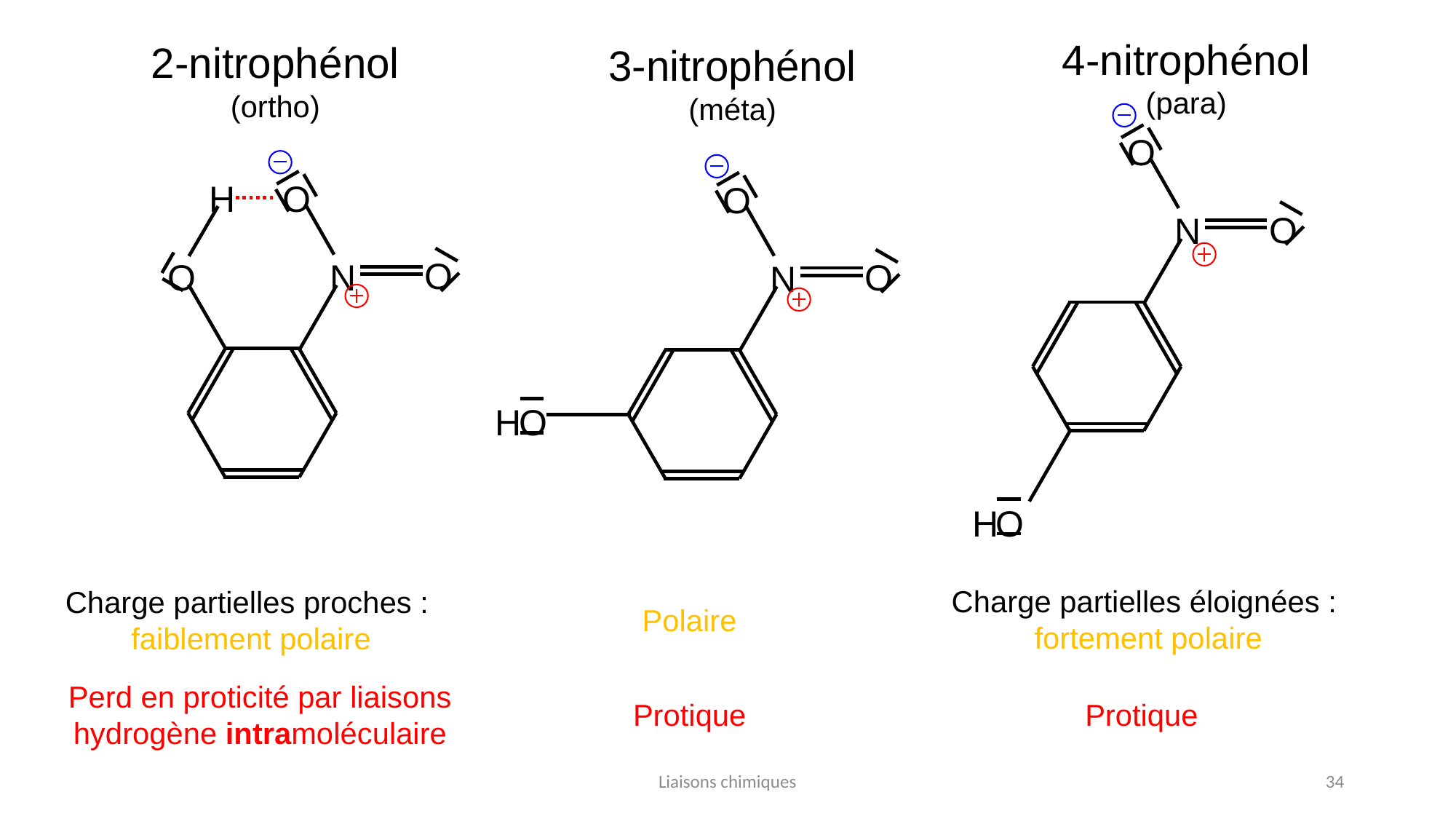

4-nitrophénol
(para)
2-nitrophénol
(ortho)
3-nitrophénol
(méta)

O

H
O
O
O
N

O
O
N
O
N

H
O
H
O
Charge partielles éloignées :
fortement polaire
Charge partielles proches :
faiblement polaire
Polaire
Perd en proticité par liaisons
hydrogène intramoléculaire
Protique
Protique
Liaisons chimiques
34